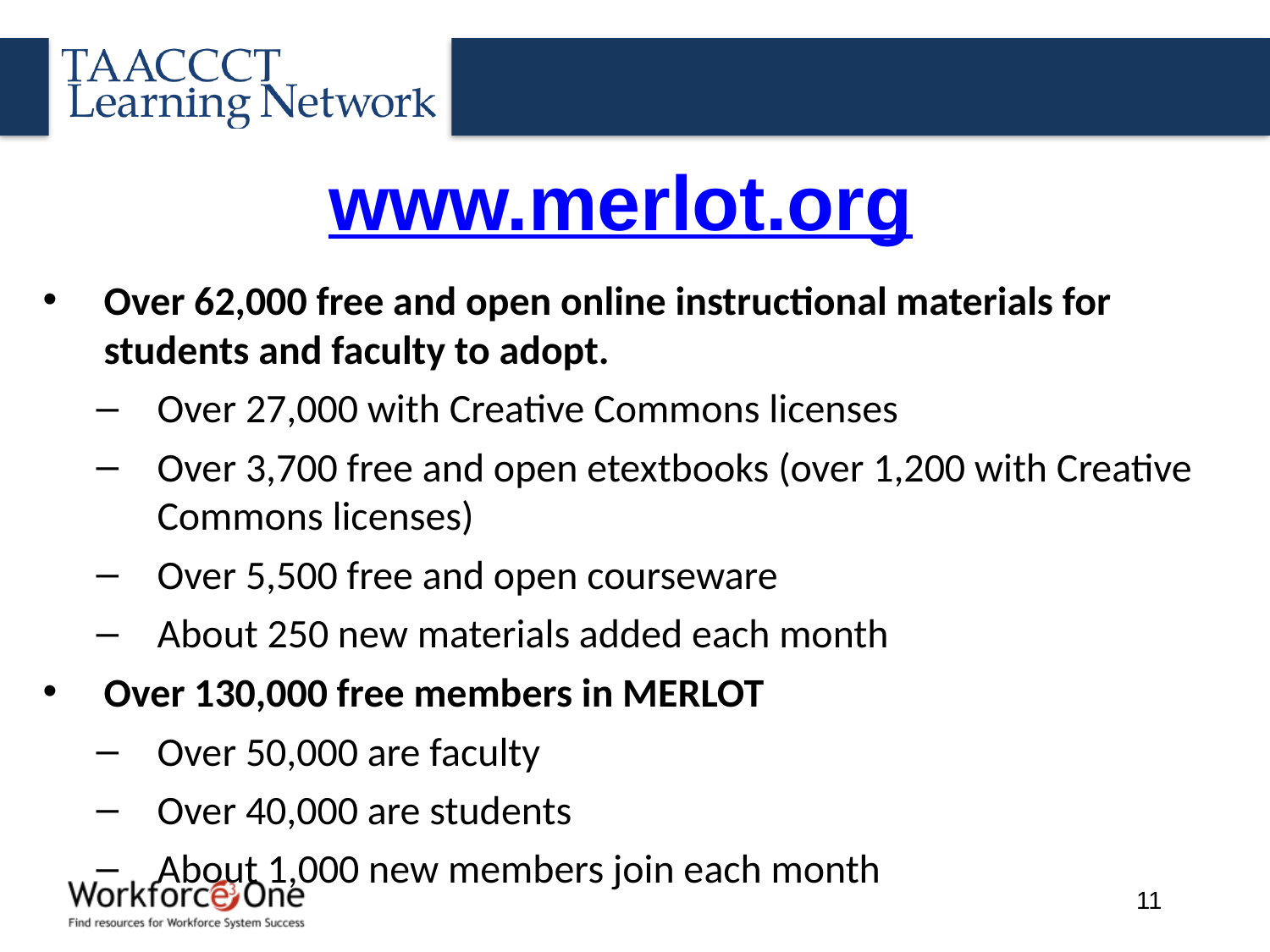

www.merlot.org
Over 62,000 free and open online instructional materials for students and faculty to adopt.
Over 27,000 with Creative Commons licenses
Over 3,700 free and open etextbooks (over 1,200 with Creative Commons licenses)
Over 5,500 free and open courseware
About 250 new materials added each month
Over 130,000 free members in MERLOT
Over 50,000 are faculty
Over 40,000 are students
About 1,000 new members join each month

11